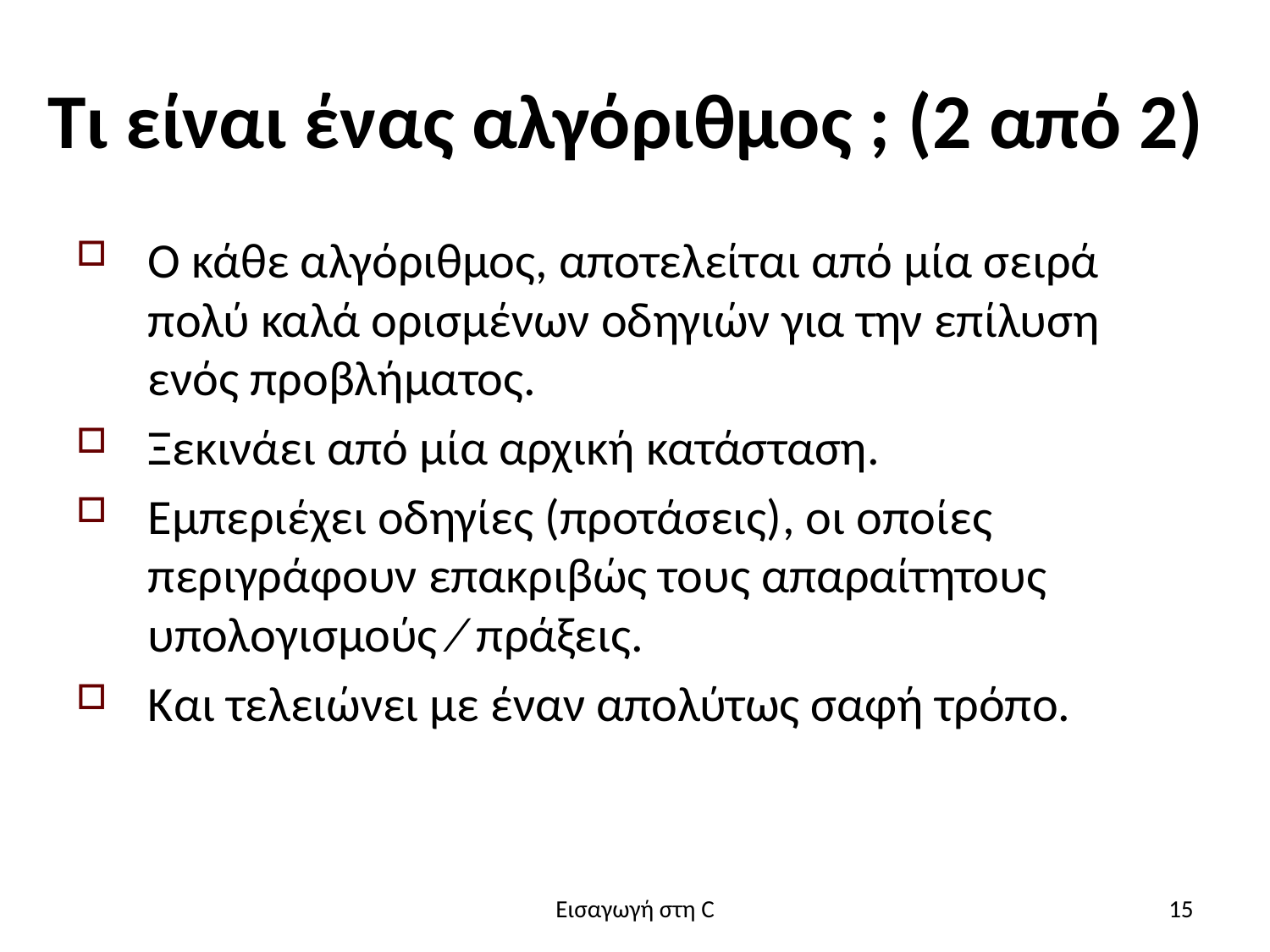

# Τι είναι ένας αλγόριθμος ; (2 από 2)
Ο κάθε αλγόριθμος, αποτελείται από μία σειρά πολύ καλά ορισμένων οδηγιών για την επίλυση ενός προβλήματος.
Ξεκινάει από μία αρχική κατάσταση.
Εμπεριέχει οδηγίες (προτάσεις), οι οποίες περιγράφουν επακριβώς τους απαραίτητους υπολογισμούς ⁄ πράξεις.
Και τελειώνει με έναν απολύτως σαφή τρόπο.

Εισαγωγή στη C
15